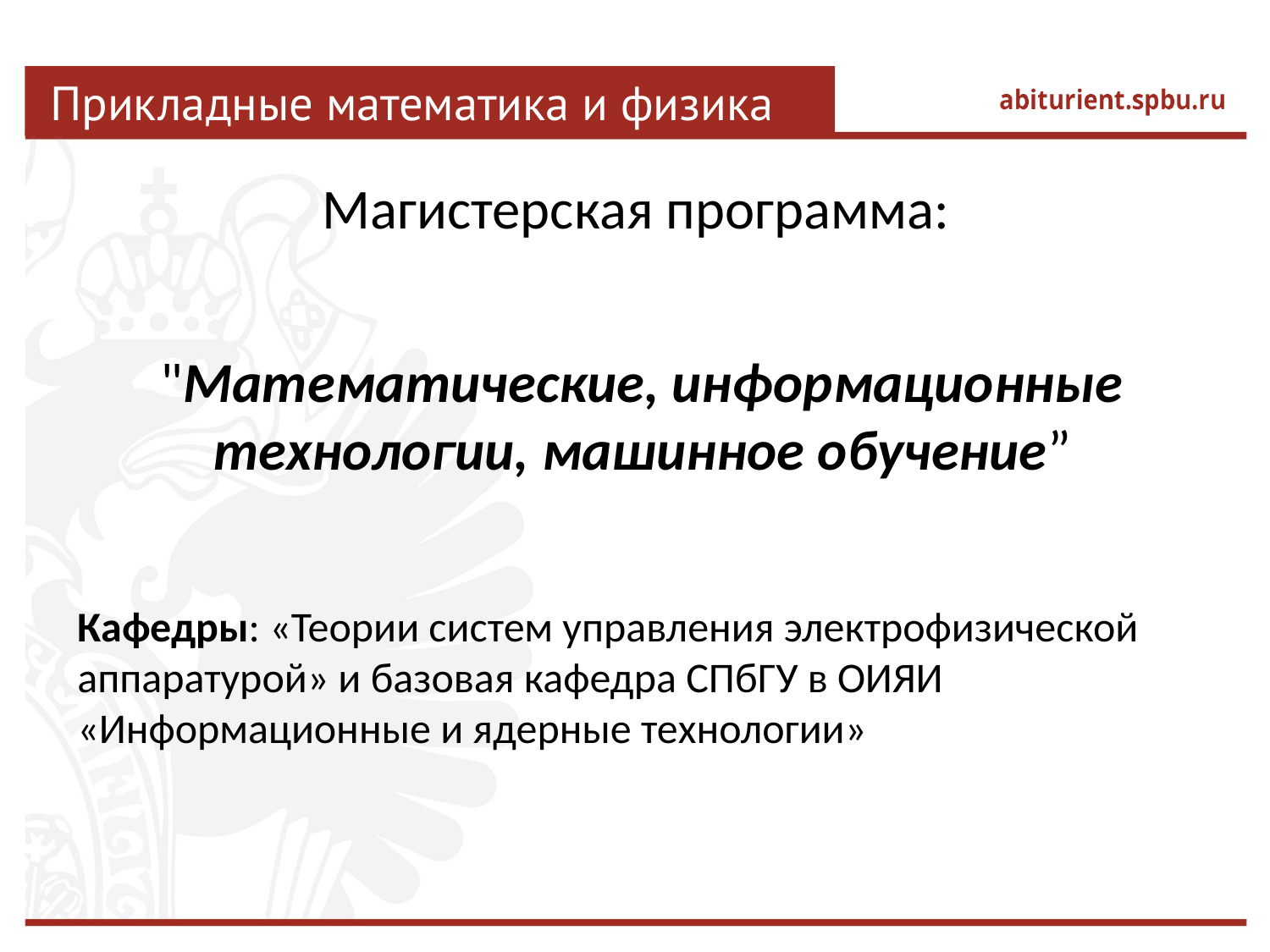

Прикладные математика и физика
Магистерская программа:

"Математические, информационные технологии, машинное обучение”

Кафедры: «Теории систем управления электрофизической аппаратурой» и базовая кафедра СПбГУ в ОИЯИ «Информационные и ядерные технологии»